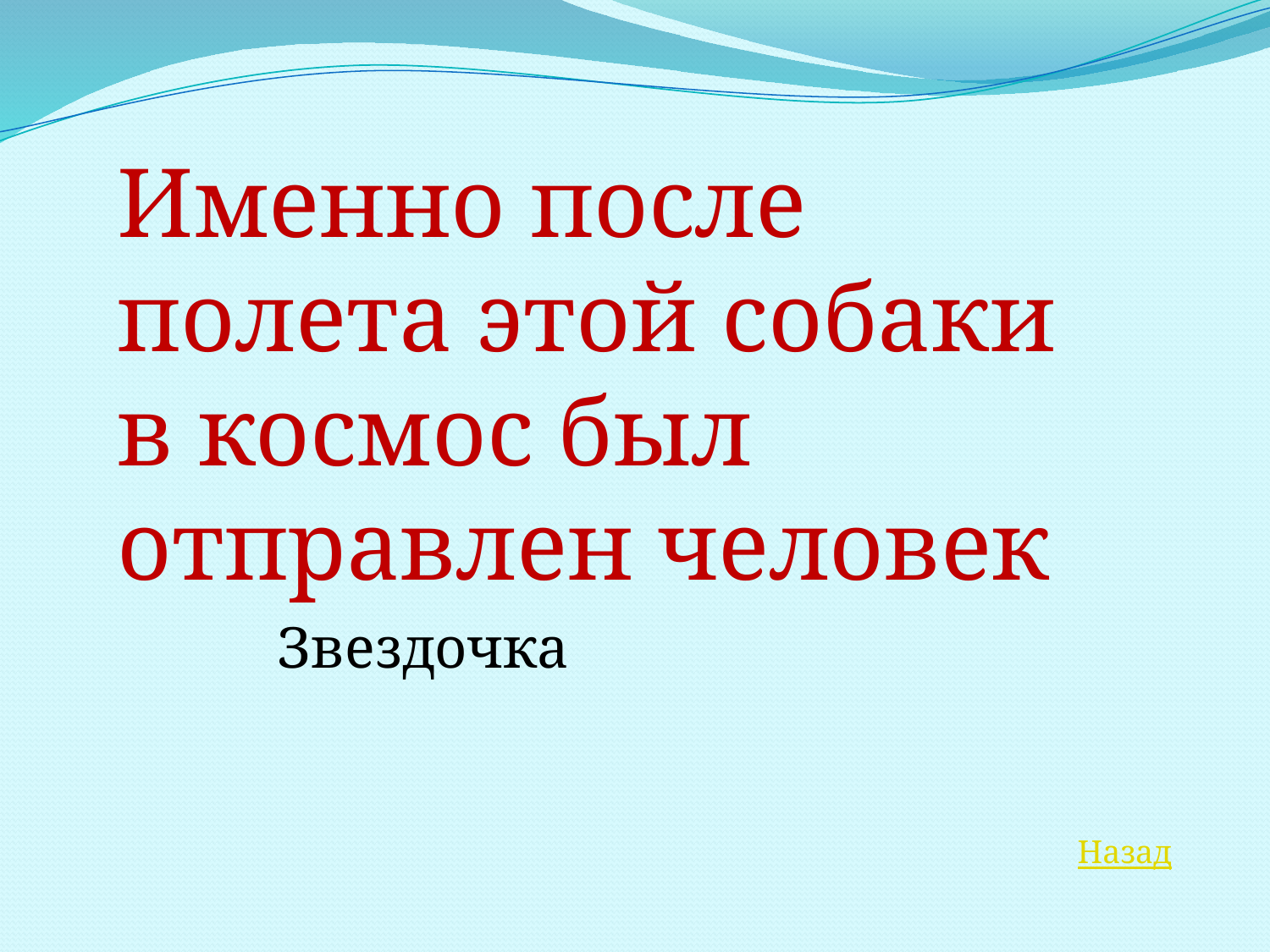

Именно после полета этой собаки в космос был отправлен человек
Звездочка
Назад